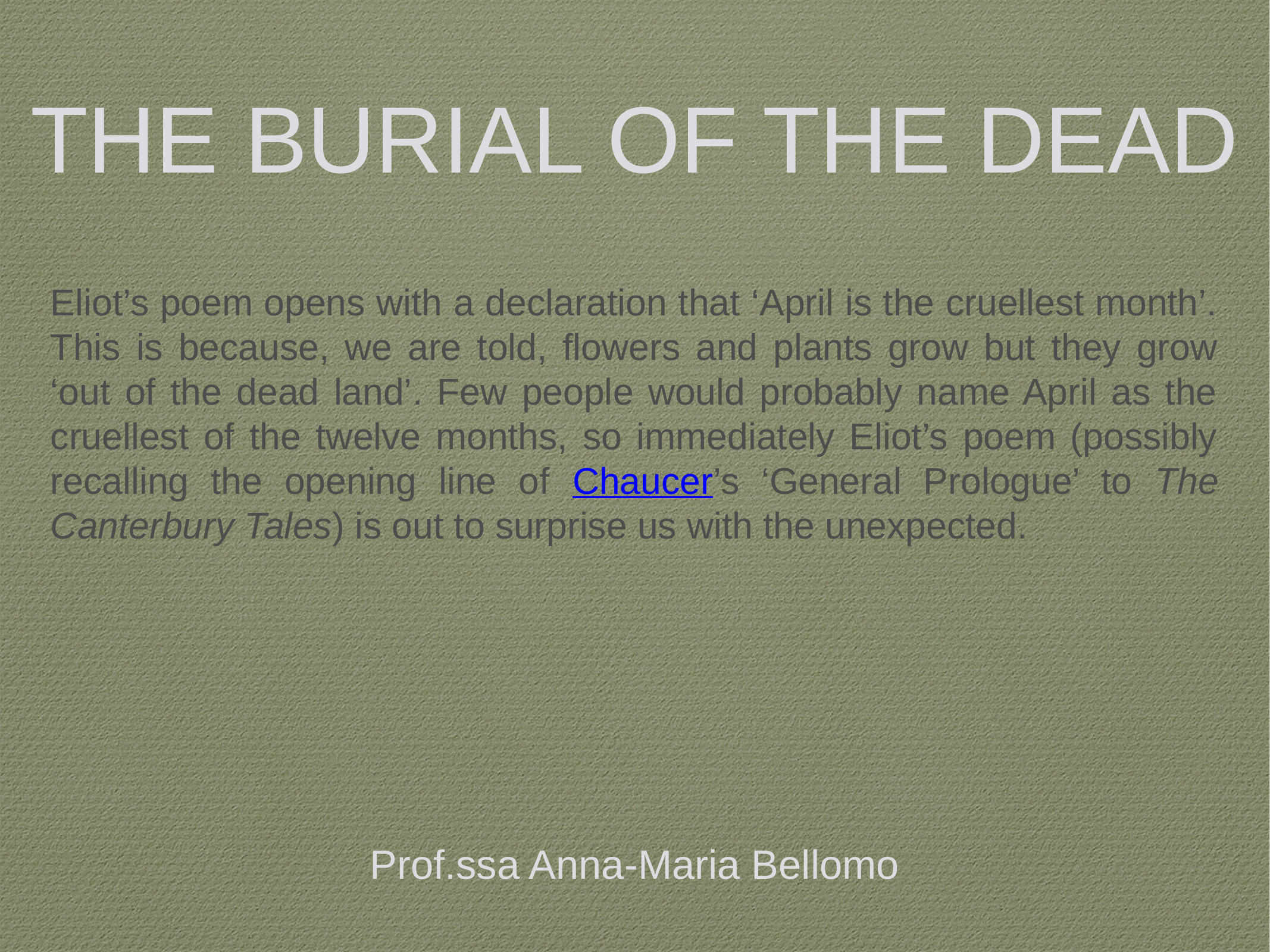

Eliot’s poem opens with a declaration that ‘April is the cruellest month’. This is because, we are told, flowers and plants grow but they grow ‘out of the dead land’. Few people would probably name April as the cruellest of the twelve months, so immediately Eliot’s poem (possibly recalling the opening line of Chaucer’s ‘General Prologue’ to The Canterbury Tales) is out to surprise us with the unexpected.